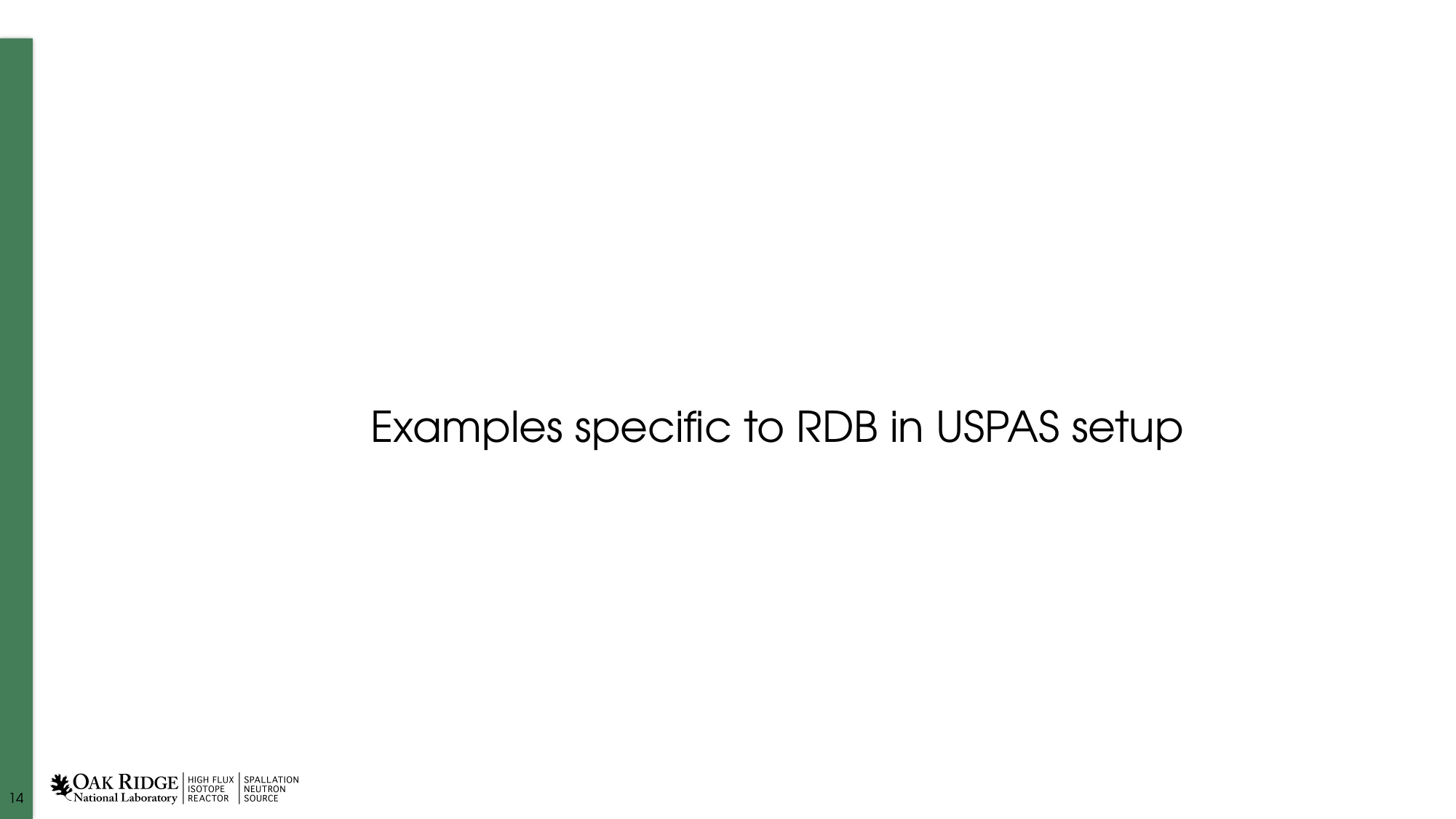

Examples specific to RDB in USPAS setup